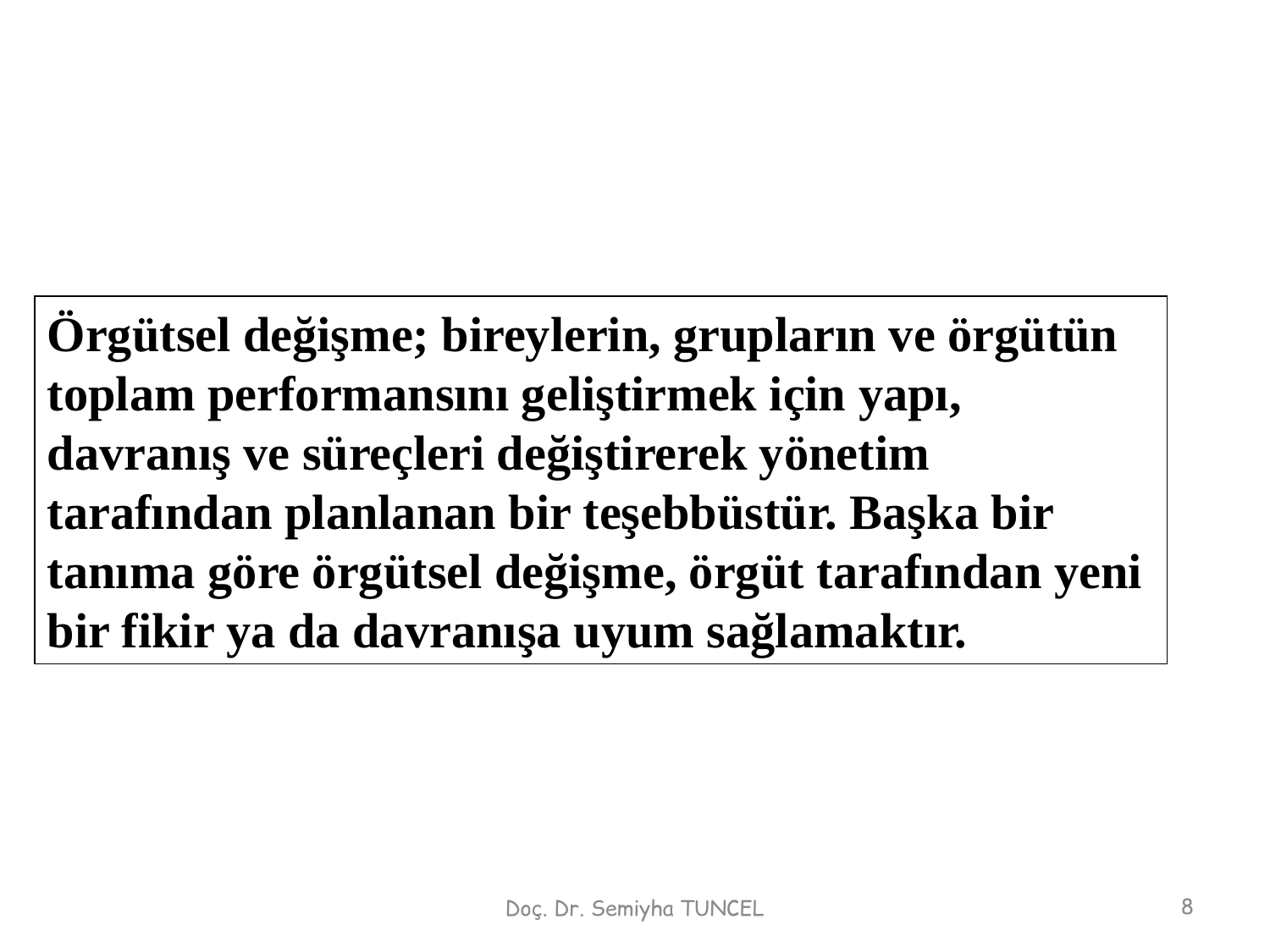

Örgütsel değişme; bireylerin, grupların ve örgütün toplam performansını geliştirmek için yapı, davranış ve süreçleri değiştirerek yönetim tarafından planlanan bir teşebbüstür. Başka bir tanıma göre örgütsel değişme, örgüt tarafından yeni bir fikir ya da davranışa uyum sağlamaktır.
Doç. Dr. Semiyha TUNCEL
8